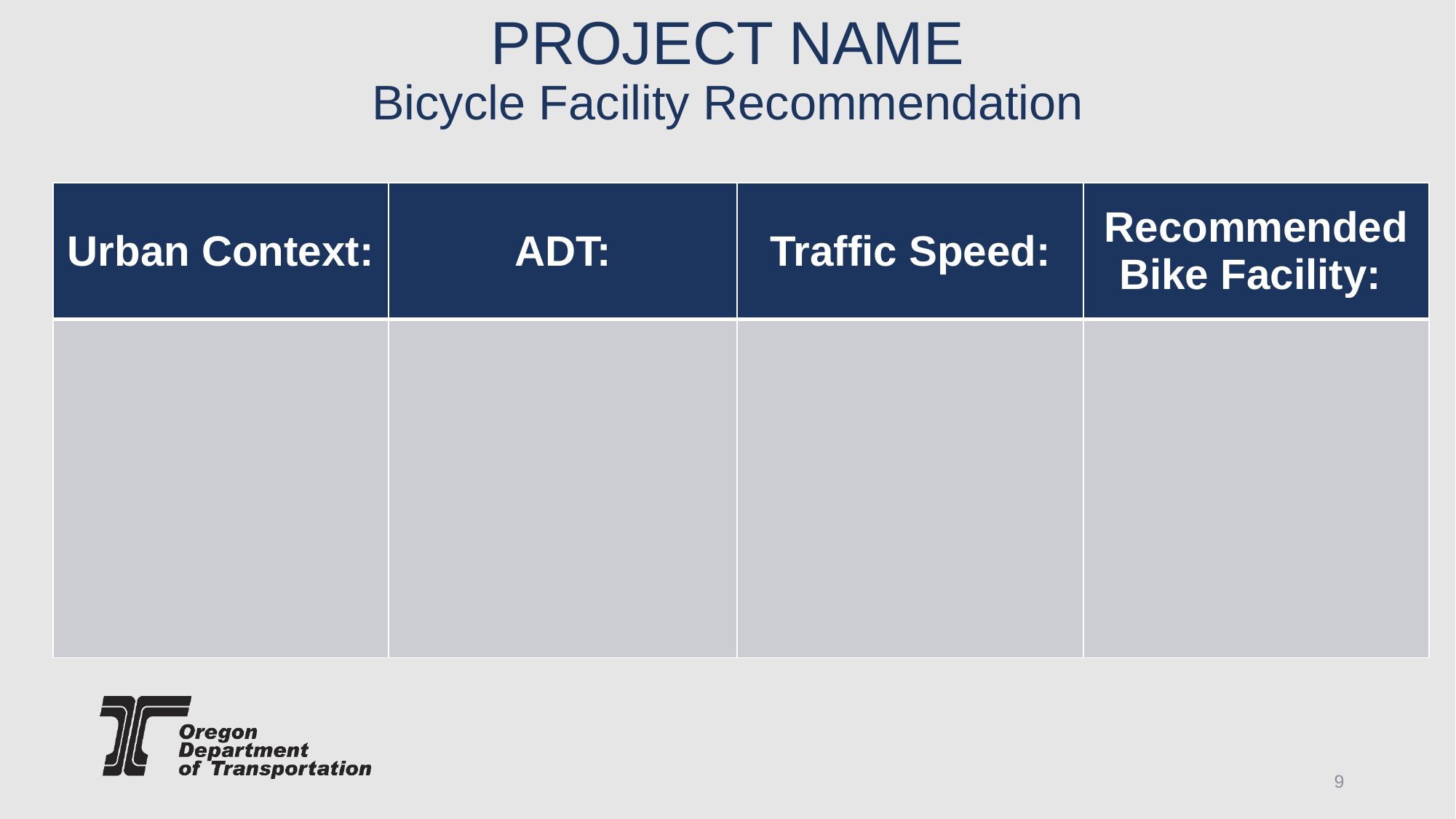

# PROJECT NAME Bicycle Facility Recommendation
| Urban Context: | ADT: | Traffic Speed: | Recommended Bike Facility: |
| --- | --- | --- | --- |
|  |  |  |  |
9